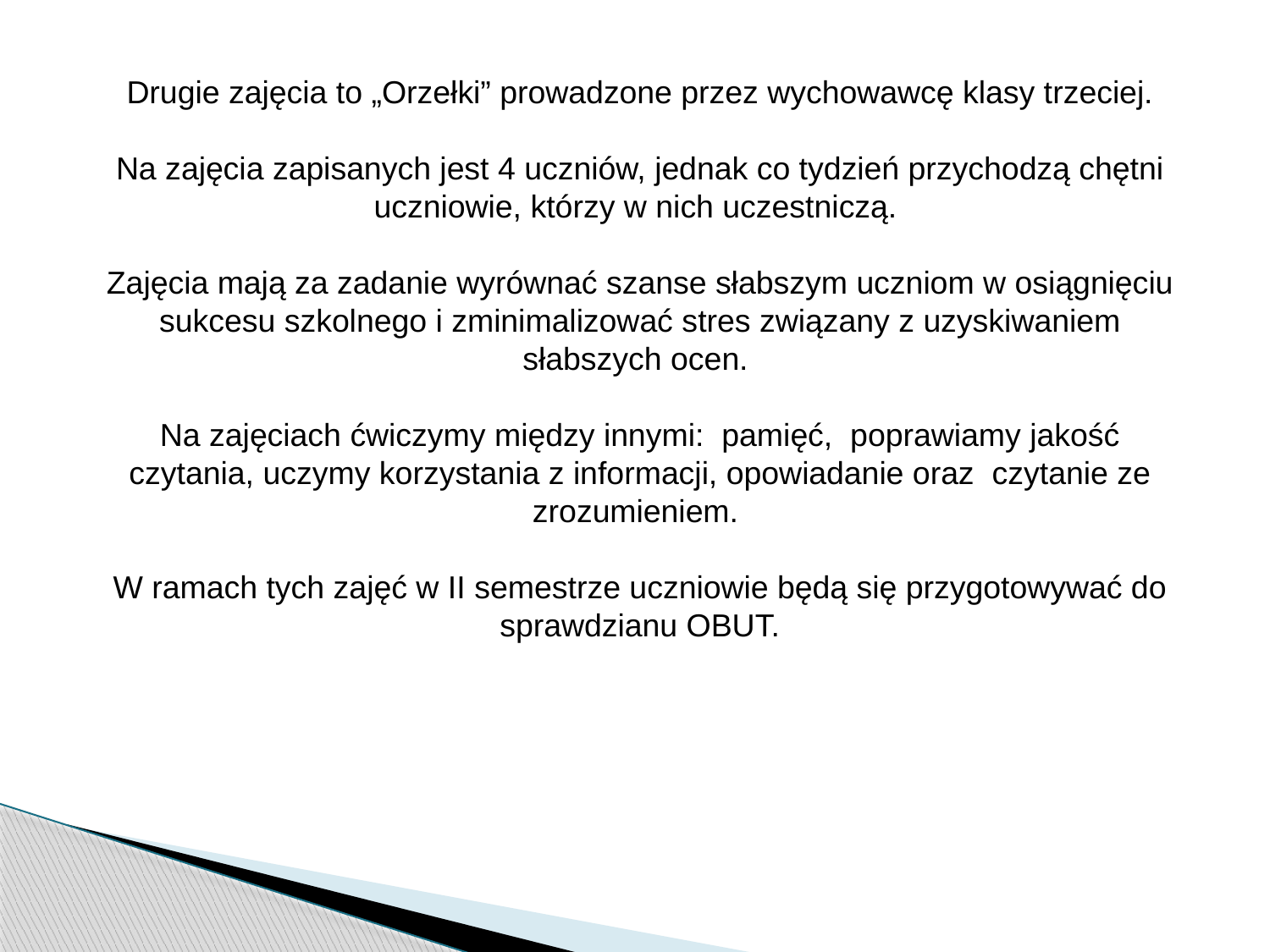

Drugie zajęcia to „Orzełki” prowadzone przez wychowawcę klasy trzeciej.

Na zajęcia zapisanych jest 4 uczniów, jednak co tydzień przychodzą chętni uczniowie, którzy w nich uczestniczą.

Zajęcia mają za zadanie wyrównać szanse słabszym uczniom w osiągnięciu sukcesu szkolnego i zminimalizować stres związany z uzyskiwaniem słabszych ocen.

Na zajęciach ćwiczymy między innymi:  pamięć,  poprawiamy jakość czytania, uczymy korzystania z informacji, opowiadanie oraz  czytanie ze zrozumieniem.

W ramach tych zajęć w II semestrze uczniowie będą się przygotowywać do sprawdzianu OBUT.